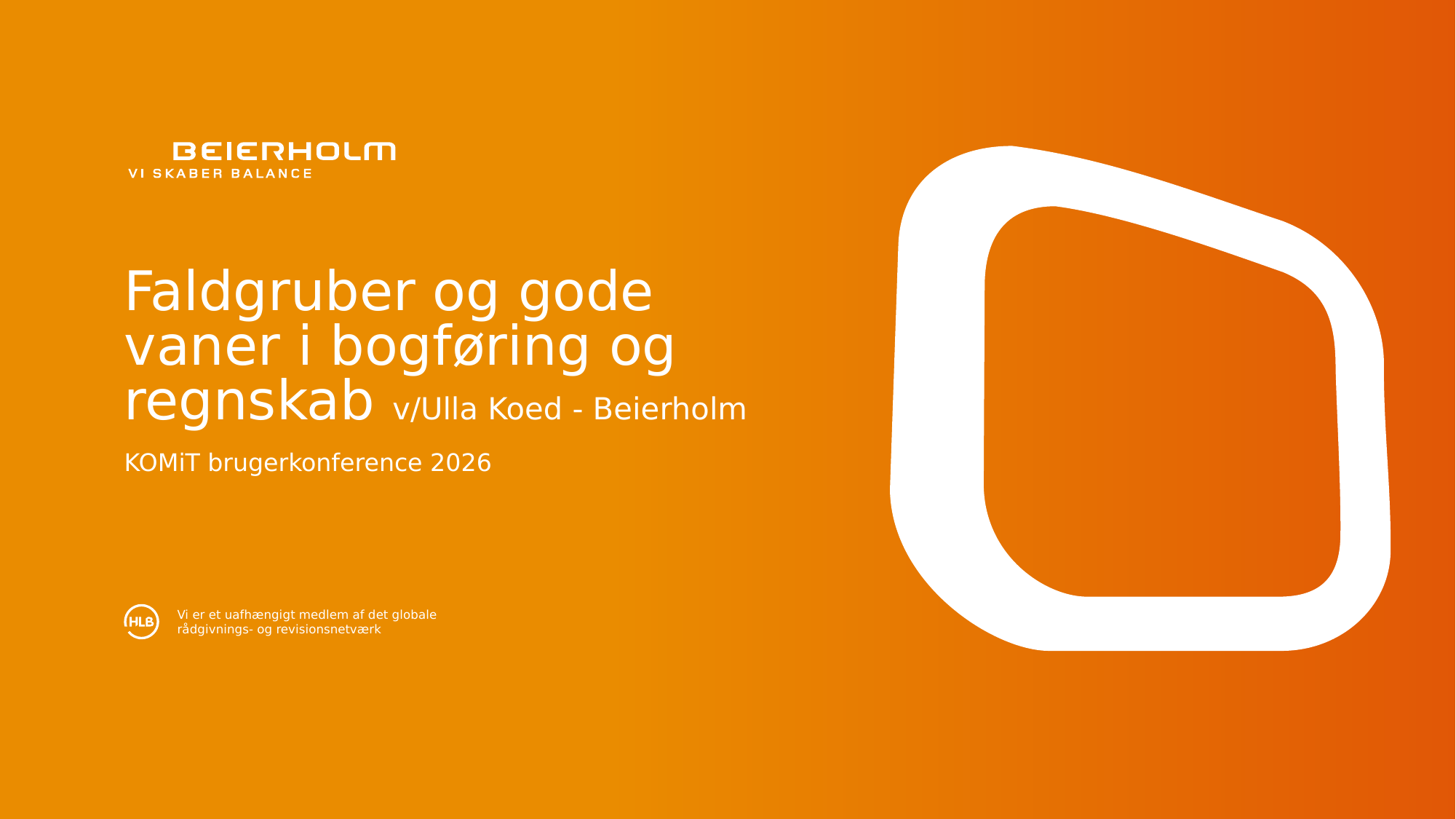

# Faldgruber og gode vaner i bogføring og regnskab v/Ulla Koed - Beierholm
KOMiT brugerkonference 2026